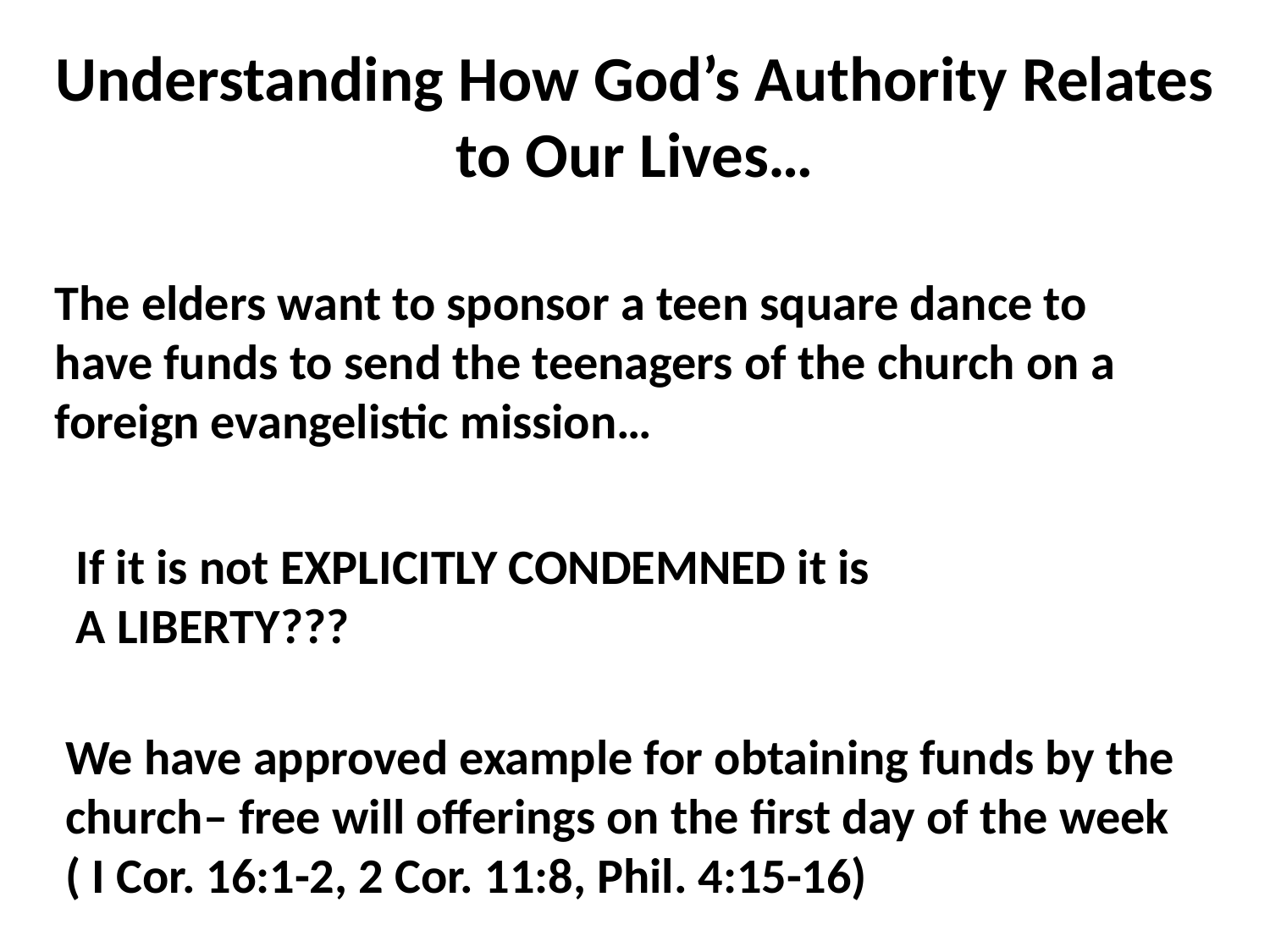

Understanding How God’s Authority Relates to Our Lives…
The elders want to sponsor a teen square dance to have funds to send the teenagers of the church on a foreign evangelistic mission…
If it is not EXPLICITLY CONDEMNED it is A LIBERTY???
We have approved example for obtaining funds by the church– free will offerings on the first day of the week  ( I Cor. 16:1-2, 2 Cor. 11:8, Phil. 4:15-16)